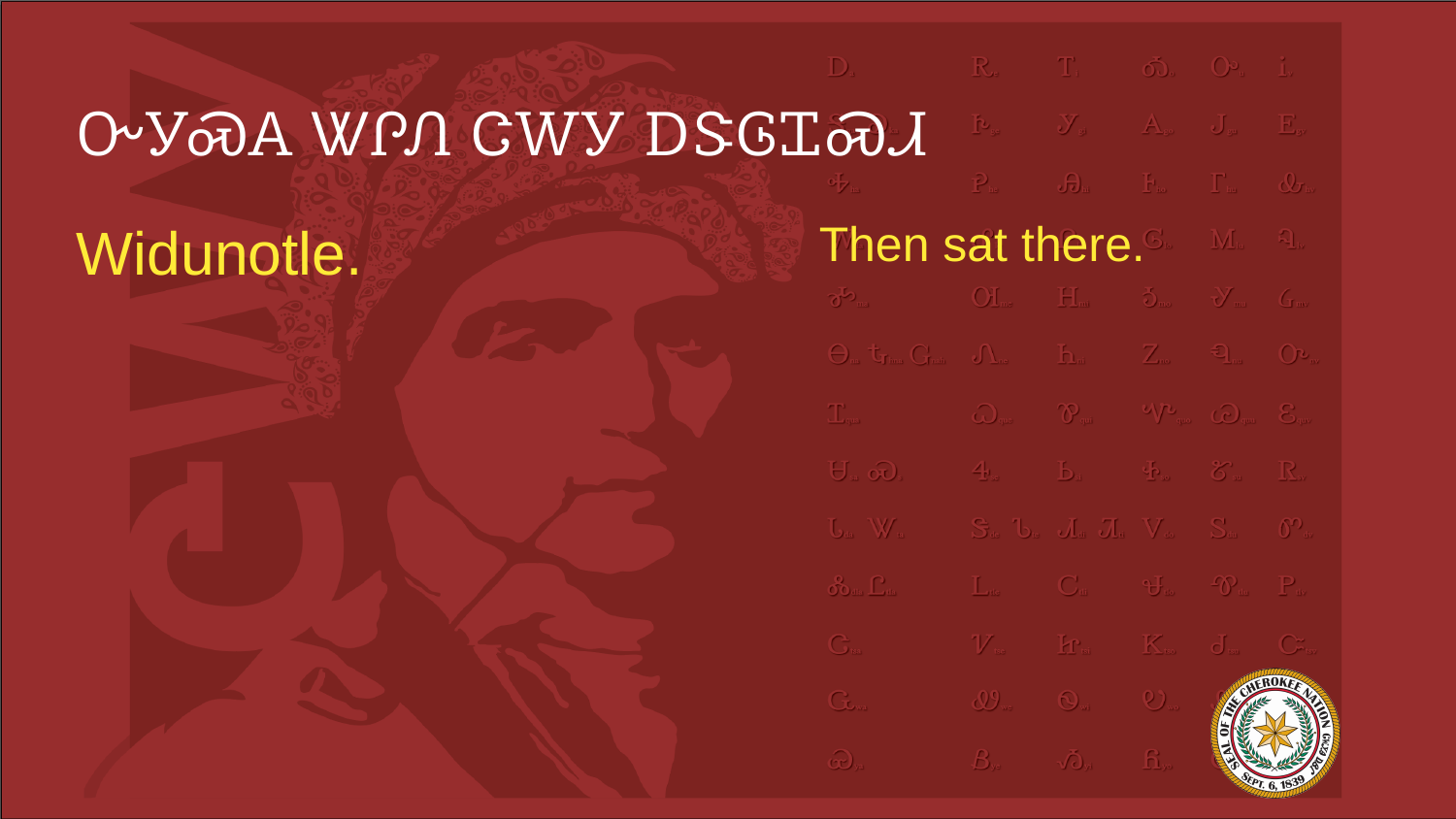

# ᏅᎩᏍᎪ ᏔᎵᏁ ᏣᎳᎩ ᎠᏕᎶᏆᏍᏗ
Widunotle.

Then sat there.